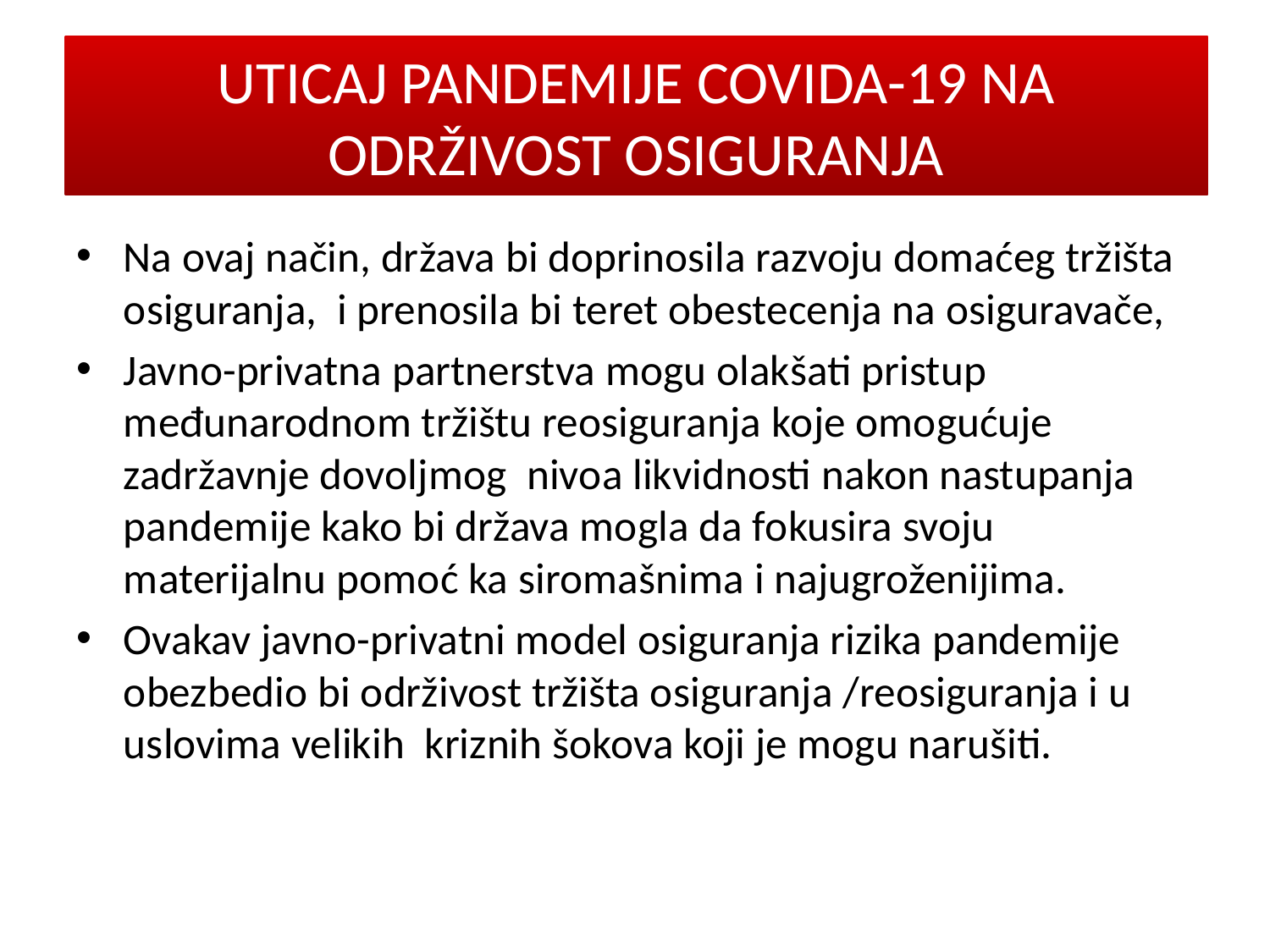

UTICAJ PANDEMIJE COVIDA-19 NA ODRŽIVOST OSIGURANJA
#
Na ovaj način, država bi doprinosila razvoju domaćeg tržišta osiguranja,  i prenosila bi teret obestecenja na osiguravače,
Javno-privatna partnerstva mogu olakšati pristup međunarodnom tržištu reosiguranja koje omogućuje zadržavnje dovoljmog  nivoa likvidnosti nakon nastupanja pandemije kako bi država mogla da fokusira svoju materijalnu pomoć ka siromašnima i najugroženijima.
Ovakav javno-privatni model osiguranja rizika pandemije obezbedio bi održivost tržišta osiguranja /reosiguranja i u uslovima velikih  kriznih šokova koji je mogu narušiti.